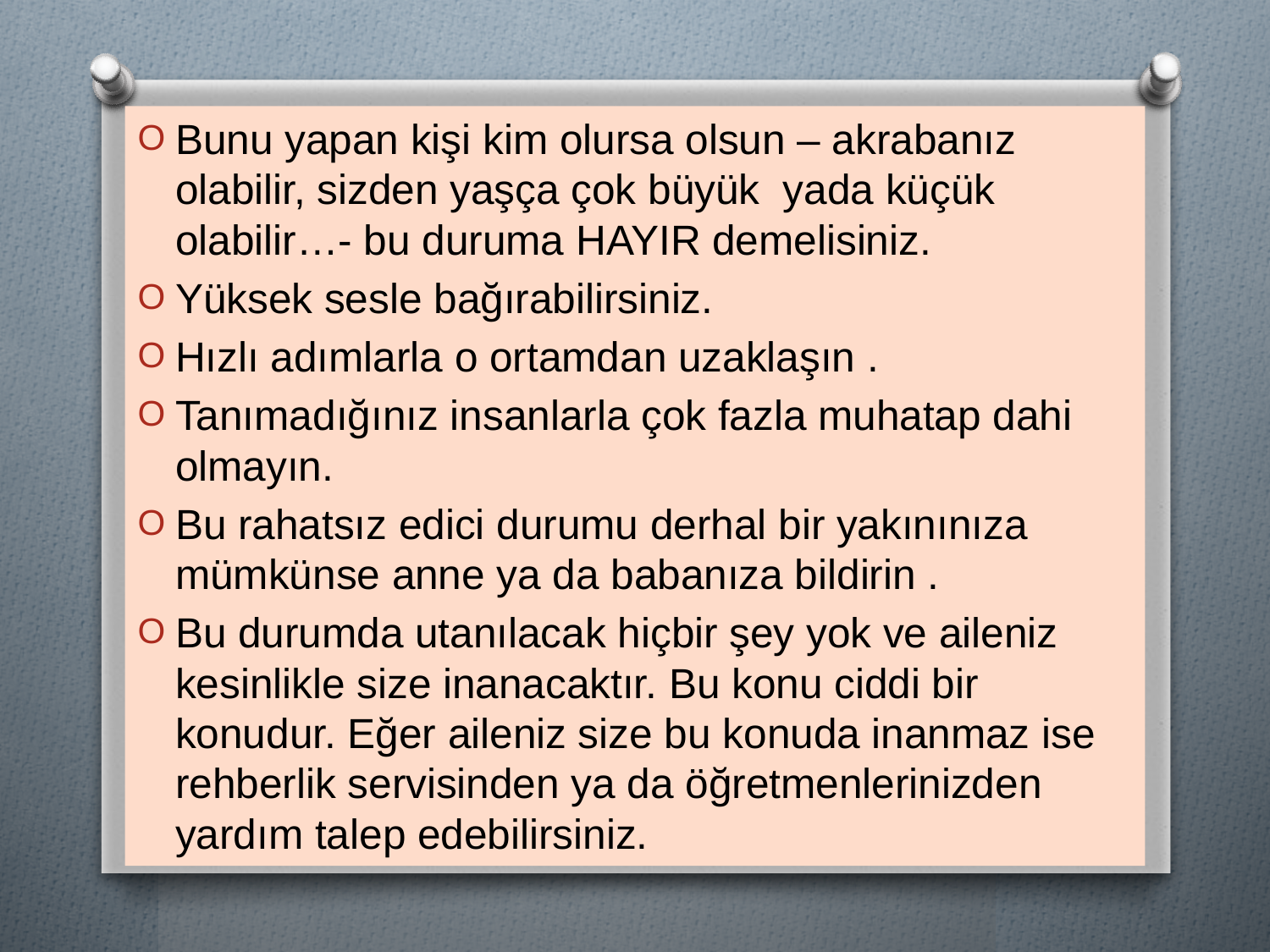

Bunu yapan kişi kim olursa olsun – akrabanız olabilir, sizden yaşça çok büyük  yada küçük olabilir…- bu duruma HAYIR demelisiniz.
Yüksek sesle bağırabilirsiniz.
Hızlı adımlarla o ortamdan uzaklaşın .
Tanımadığınız insanlarla çok fazla muhatap dahi olmayın.
Bu rahatsız edici durumu derhal bir yakınınıza mümkünse anne ya da babanıza bildirin .
Bu durumda utanılacak hiçbir şey yok ve aileniz kesinlikle size inanacaktır. Bu konu ciddi bir konudur. Eğer aileniz size bu konuda inanmaz ise rehberlik servisinden ya da öğretmenlerinizden yardım talep edebilirsiniz.
#